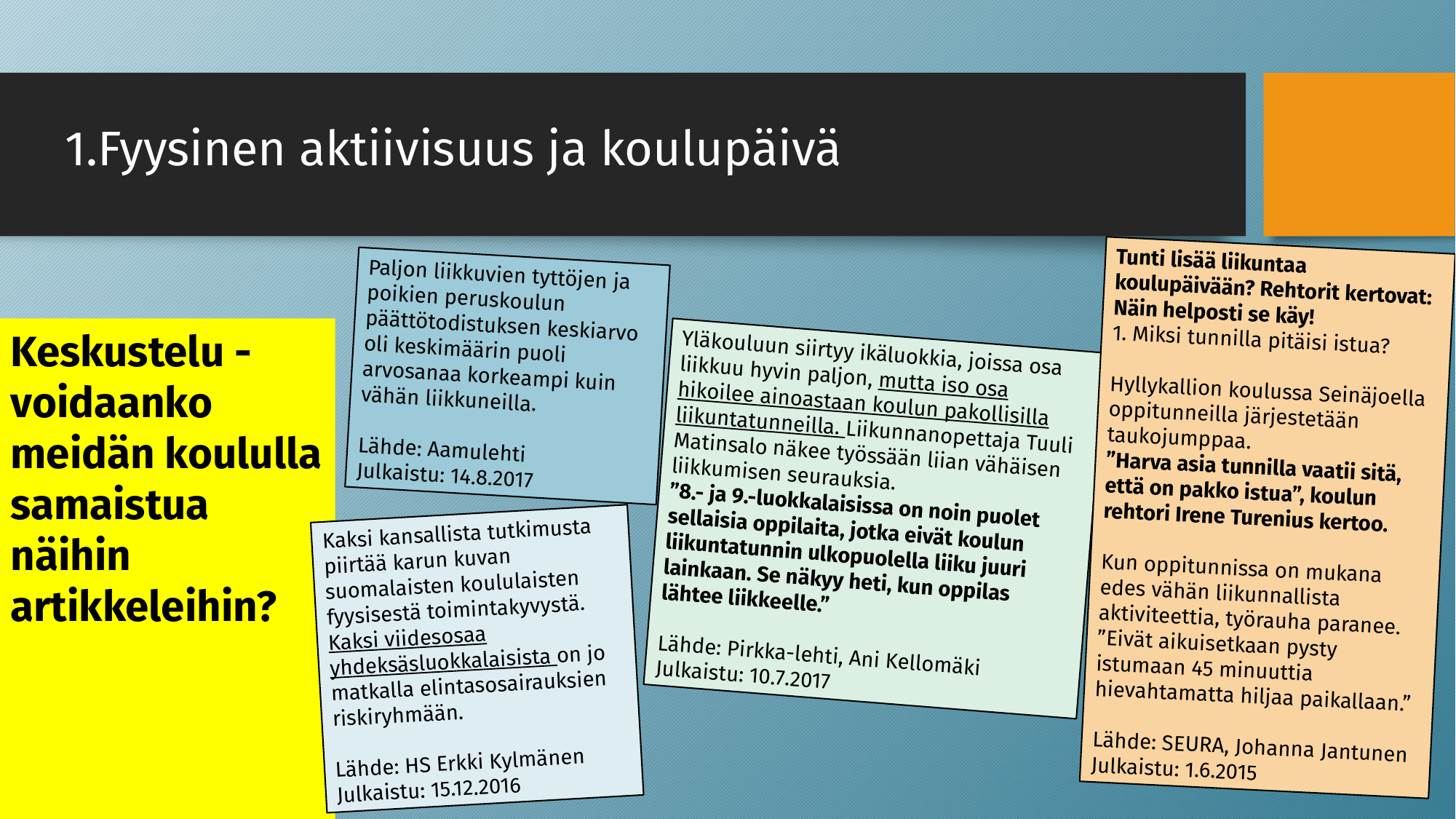

1.Fyysinen aktiivisuus ja koulupäivä
Tunti lisää liikuntaa koulupäivään? Rehtorit kertovat: Näin helposti se käy!
1. Miksi tunnilla pitäisi istua?

Hyllykallion koulussa Seinäjoella oppitunneilla järjestetään taukojumppaa.
”Harva asia tunnilla vaatii sitä, että on pakko istua”, koulun rehtori Irene Turenius kertoo.

Kun oppitunnissa on mukana edes vähän liikunnallista aktiviteettia, työrauha paranee.
”Eivät aikuisetkaan pysty istumaan 45 minuuttia hievahtamatta hiljaa paikallaan.”

Lähde: SEURA, Johanna Jantunen
Julkaistu: 1.6.2015
Paljon liikkuvien tyttöjen ja poikien peruskoulun päättötodistuksen keskiarvo oli keskimäärin puoli arvosanaa korkeampi kuin vähän liikkuneilla.

Lähde: Aamulehti
Julkaistu: 14.8.2017
Keskustelu - voidaanko meidän koululla samaistua näihin artikkeleihin?
Yläkouluun siirtyy ikäluokkia, joissa osa liikkuu hyvin paljon, mutta iso osa hikoilee ainoastaan koulun pakollisilla liikuntatunneilla. Liikunnanopettaja Tuuli Matinsalo näkee työssään liian vähäisen liikkumisen seurauksia.
”8.- ja 9.-luokkalaisissa on noin puolet sellaisia oppilaita, jotka eivät koulun liikuntatunnin ulkopuolella liiku juuri lainkaan. Se näkyy heti, kun oppilas lähtee liikkeelle.”

Lähde: Pirkka-lehti, Ani Kellomäki Julkaistu: 10.7.2017
Kaksi kansallista tutkimusta piirtää karun kuvan suomalaisten koululaisten fyysisestä toimintakyvystä. Kaksi viidesosaa yhdeksäsluokkalaisista on jo matkalla elintasosairauksien riskiryhmään.

Lähde: HS Erkki Kylmänen
Julkaistu: 15.12.2016